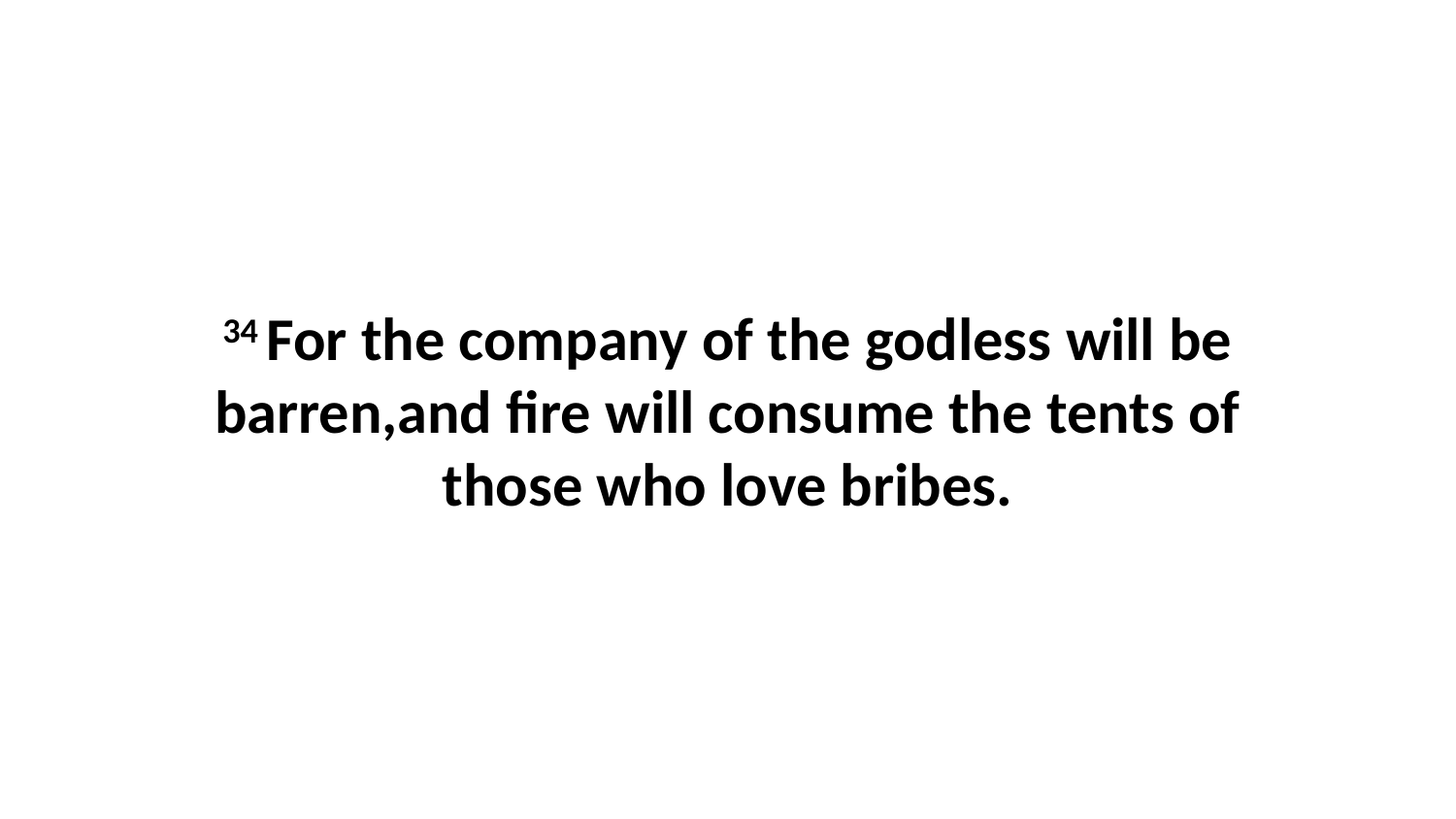

34 For the company of the godless will be barren,and fire will consume the tents of those who love bribes.